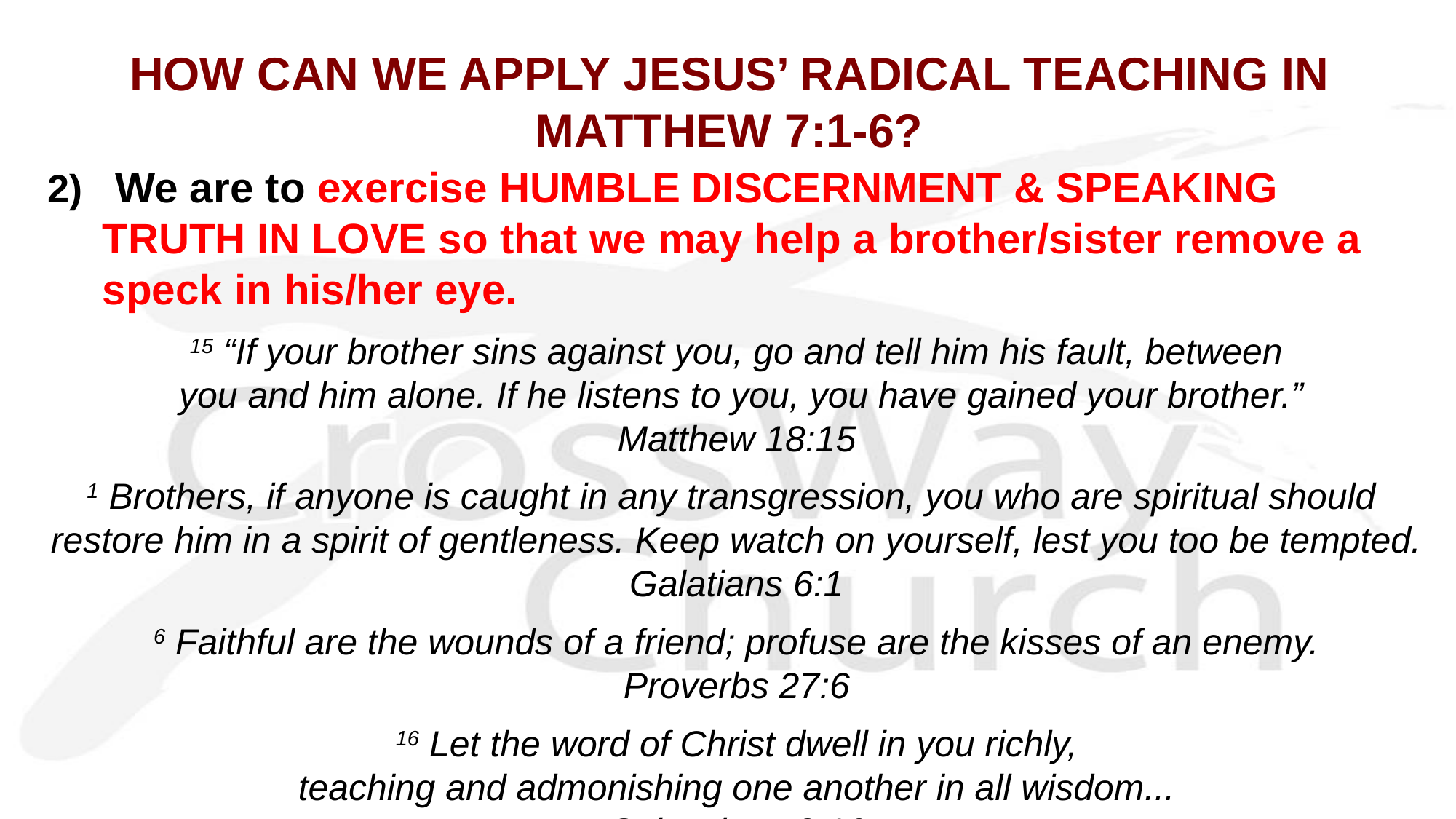

# HOW CAN WE APPLY JESUS’ RADICAL TEACHING IN MATTHEW 7:1-6?
2)   We are to exercise HUMBLE DISCERNMENT & SPEAKING TRUTH IN LOVE so that we may help a brother/sister remove a speck in his/her eye.

15 “If your brother sins against you, go and tell him his fault, between
 you and him alone. If he listens to you, you have gained your brother.”
Matthew 18:15

1 Brothers, if anyone is caught in any transgression, you who are spiritual should
restore him in a spirit of gentleness. Keep watch on yourself, lest you too be tempted.
Galatians 6:1

6 Faithful are the wounds of a friend; profuse are the kisses of an enemy.
Proverbs 27:6

16 Let the word of Christ dwell in you richly,
teaching and admonishing one another in all wisdom...
Colossians 3:16